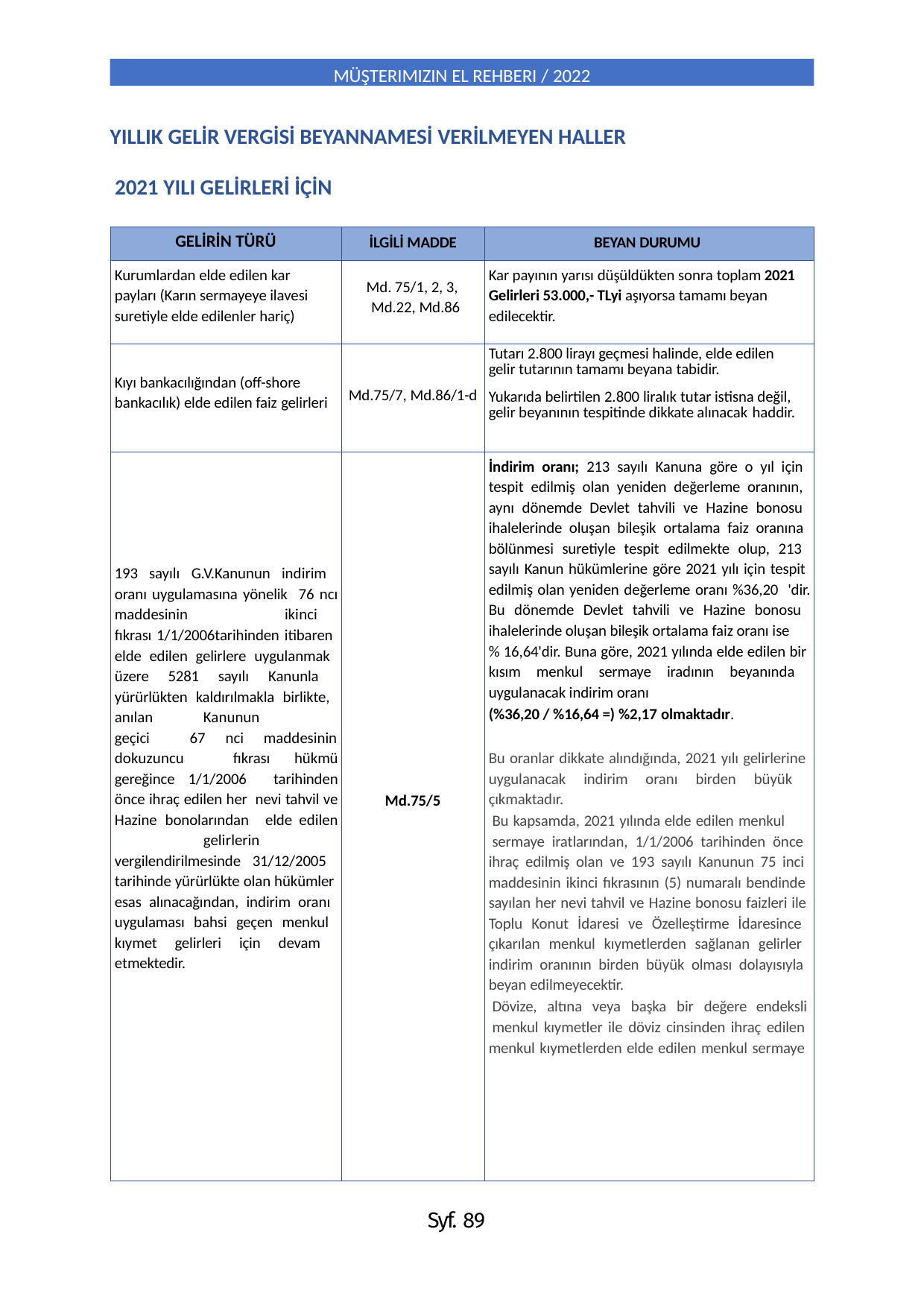

MÜŞTERIMIZIN EL REHBERI / 2022
YILLIK GELİR VERGİSİ BEYANNAMESİ VERİLMEYEN HALLER

2021 YILI GELİRLERİ İÇİN
| GELİRİN TÜRÜ | İLGİLİ MADDE | BEYAN DURUMU |
| --- | --- | --- |
| Kurumlardan elde edilen kar payları (Karın sermayeye ilavesi suretiyle elde edilenler hariç) | Md. 75/1, 2, 3, Md.22, Md.86 | Kar payının yarısı düşüldükten sonra toplam 2021 Gelirleri 53.000,- TLyi aşıyorsa tamamı beyan edilecektir. |
| Kıyı bankacılığından (off-shore bankacılık) elde edilen faiz gelirleri | Md.75/7, Md.86/1-d | Tutarı 2.800 lirayı geçmesi halinde, elde edilen gelir tutarının tamamı beyana tabidir. Yukarıda belirtilen 2.800 liralık tutar istisna değil, gelir beyanının tespitinde dikkate alınacak haddir. |
| 193 sayılı G.V.Kanunun indirim oranı uygulamasına yönelik 76 ncı maddesinin ikinci fıkrası 1/1/2006tarihinden itibaren elde edilen gelirlere uygulanmak üzere 5281 sayılı Kanunla yürürlükten kaldırılmakla birlikte, anılan Kanunun geçici 67 nci maddesinin dokuzuncu fıkrası hükmü gereğince 1/1/2006 tarihinden önce ihraç edilen her nevi tahvil ve Hazine bonolarından elde edilen gelirlerin vergilendirilmesinde 31/12/2005 tarihinde yürürlükte olan hükümler esas alınacağından, indirim oranı uygulaması bahsi geçen menkul kıymet gelirleri için devam etmektedir. | Md.75/5 | İndirim oranı; 213 sayılı Kanuna göre o yıl için tespit edilmiş olan yeniden değerleme oranının, aynı dönemde Devlet tahvili ve Hazine bonosu ihalelerinde oluşan bileşik ortalama faiz oranına bölünmesi suretiyle tespit edilmekte olup, 213 sayılı Kanun hükümlerine göre 2021 yılı için tespit edilmiş olan yeniden değerleme oranı %36,20 'dir. Bu dönemde Devlet tahvili ve Hazine bonosu ihalelerinde oluşan bileşik ortalama faiz oranı ise % 16,64'dir. Buna göre, 2021 yılında elde edilen bir kısım menkul sermaye iradının beyanında uygulanacak indirim oranı (%36,20 / %16,64 =) %2,17 olmaktadır. Bu oranlar dikkate alındığında, 2021 yılı gelirlerine uygulanacak indirim oranı birden büyük çıkmaktadır. Bu kapsamda, 2021 yılında elde edilen menkul sermaye iratlarından, 1/1/2006 tarihinden önce ihraç edilmiş olan ve 193 sayılı Kanunun 75 inci maddesinin ikinci fıkrasının (5) numaralı bendinde sayılan her nevi tahvil ve Hazine bonosu faizleri ile Toplu Konut İdaresi ve Özelleştirme İdaresince çıkarılan menkul kıymetlerden sağlanan gelirler indirim oranının birden büyük olması dolayısıyla beyan edilmeyecektir. Dövize, altına veya başka bir değere endeksli menkul kıymetler ile döviz cinsinden ihraç edilen menkul kıymetlerden elde edilen menkul sermaye |
Syf. 89